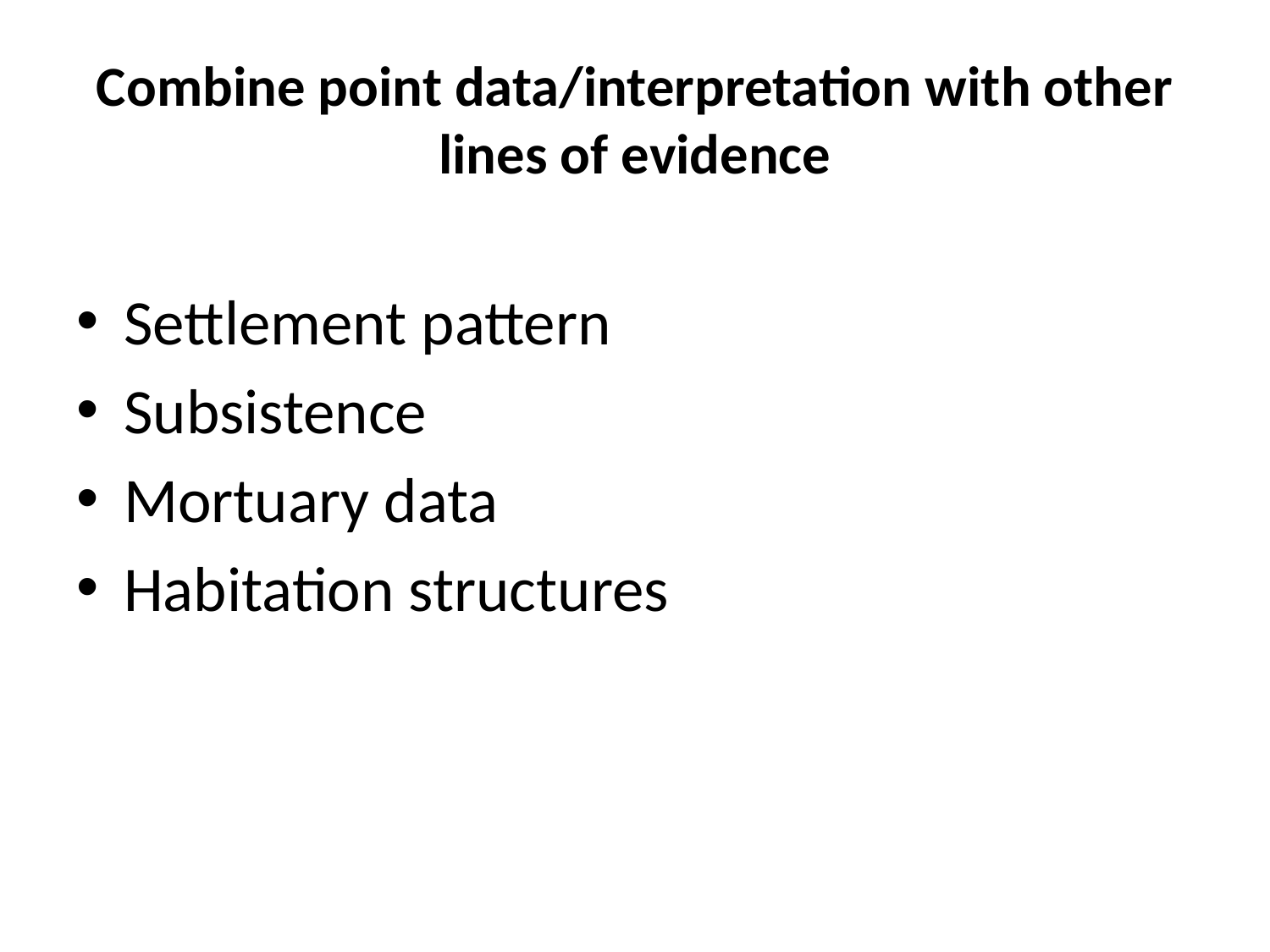

# Combine point data/interpretation with other lines of evidence
Settlement pattern
Subsistence
Mortuary data
Habitation structures